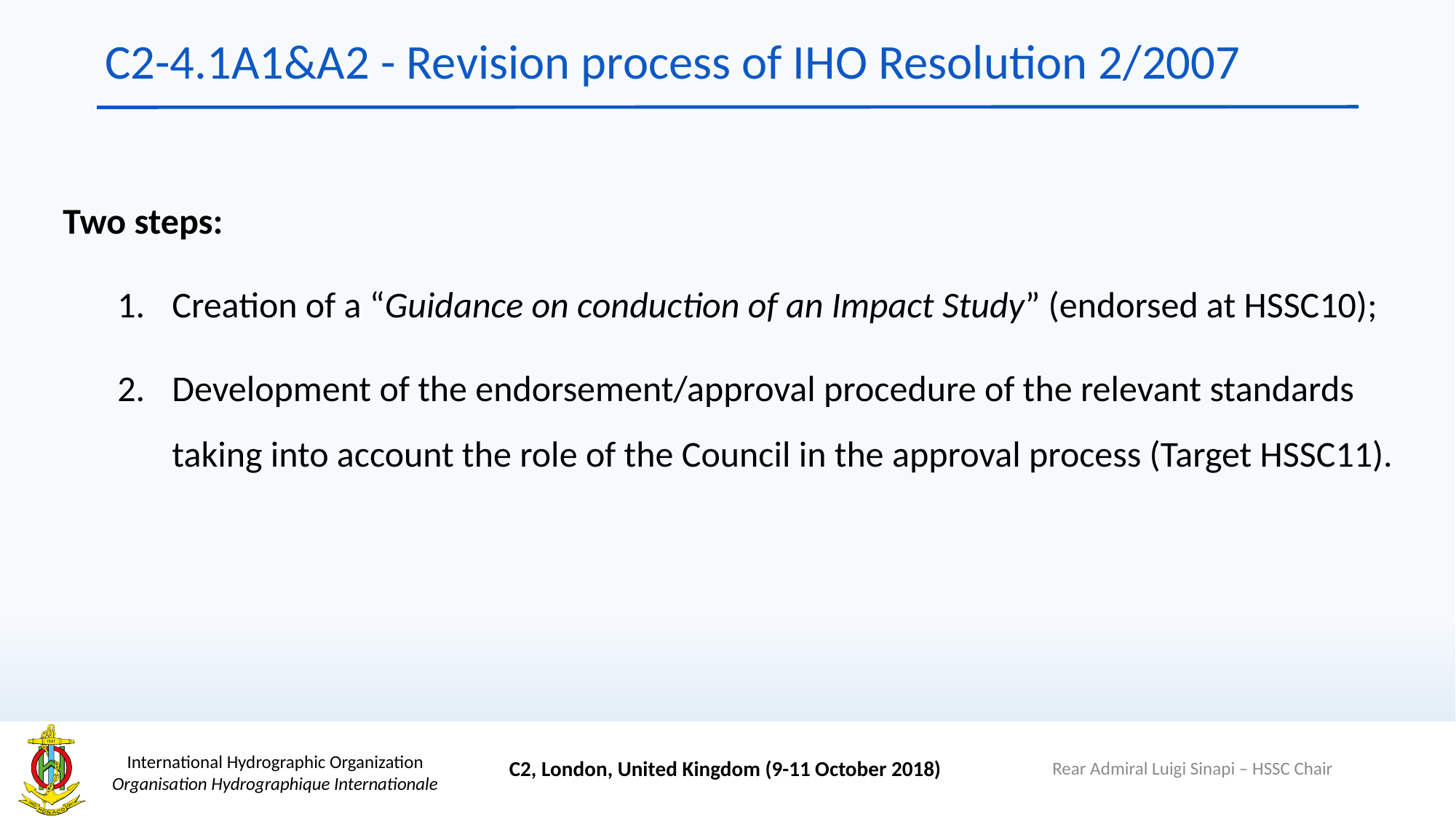

# C2-4.1A1&A2 - Revision process of IHO Resolution 2/2007
Two steps:
Creation of a “Guidance on conduction of an Impact Study” (endorsed at HSSC10);
Development of the endorsement/approval procedure of the relevant standards taking into account the role of the Council in the approval process (Target HSSC11).
Rear Admiral Luigi Sinapi – HSSC Chair
C2, London, United Kingdom (9-11 October 2018)